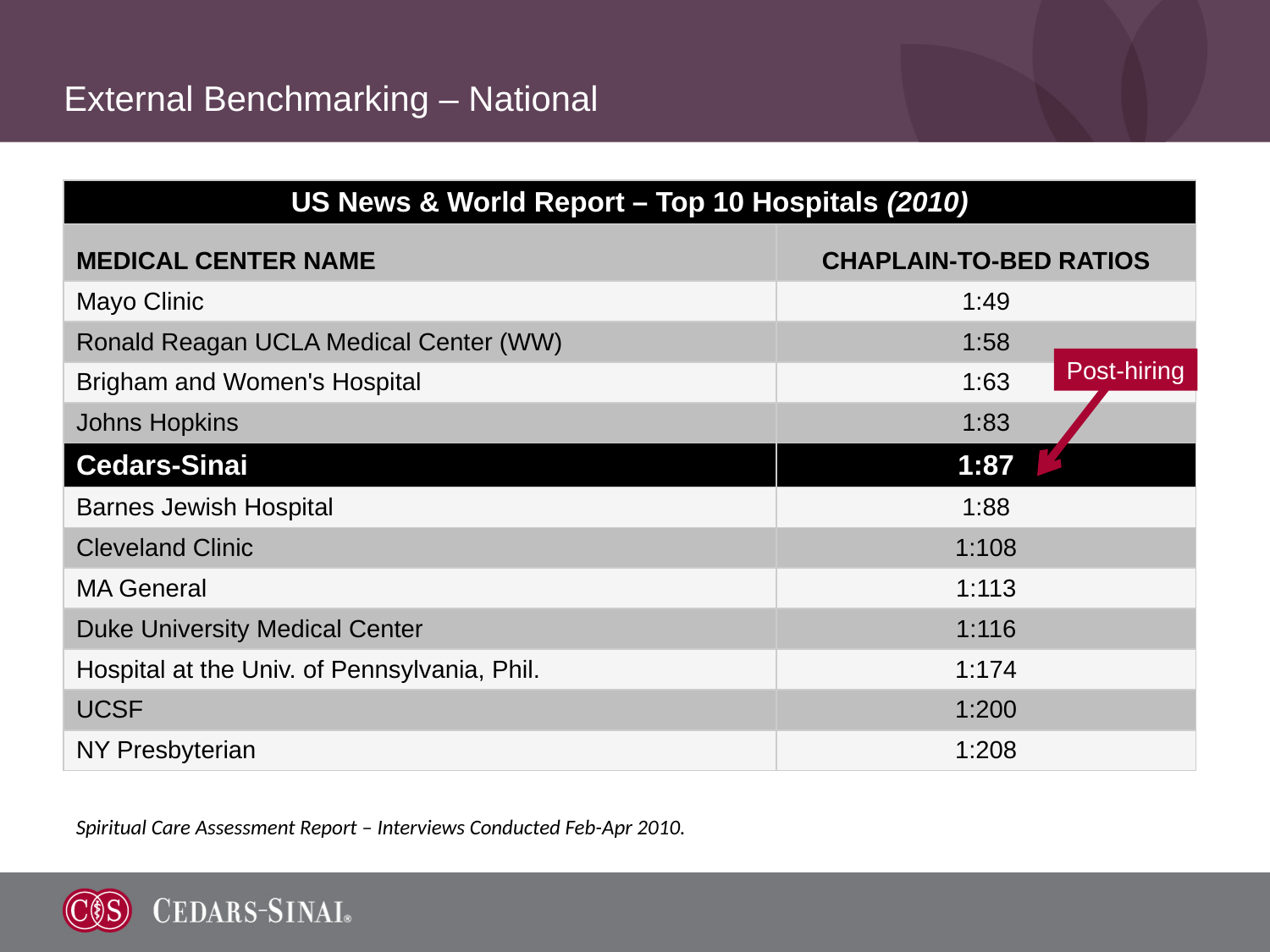

External Benchmarking – National
| US News & World Report – Top 10 Hospitals (2010) |  |
| --- | --- |
| Medical Center Name | Chaplain-to-Bed Ratios |
| Mayo Clinic | 1:49 |
| Ronald Reagan UCLA Medical Center (WW) | 1:58 |
| Brigham and Women's Hospital | 1:63 |
| Johns Hopkins | 1:83 |
| Cedars-Sinai | 1:87 |
| Barnes Jewish Hospital | 1:88 |
| Cleveland Clinic | 1:108 |
| MA General | 1:113 |
| Duke University Medical Center | 1:116 |
| Hospital at the Univ. of Pennsylvania, Phil. | 1:174 |
| UCSF | 1:200 |
| NY Presbyterian | 1:208 |
Post-hiring
Spiritual Care Assessment Report – Interviews Conducted Feb-Apr 2010.